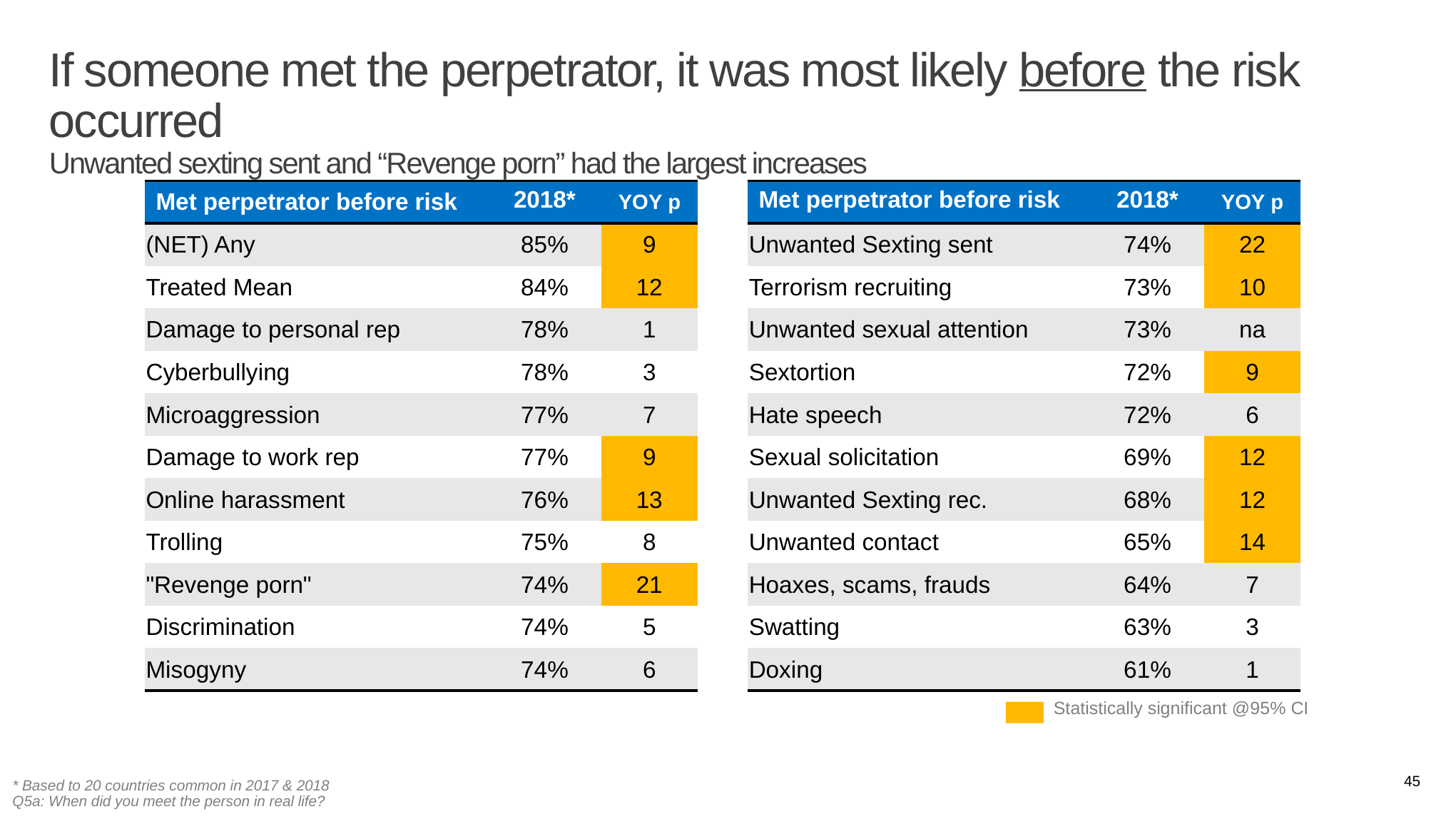

# If someone met the perpetrator, it was most likely before the risk occurred Unwanted sexting sent and “Revenge porn” had the largest increases
| Met perpetrator before risk | 2018\* | YOY p |
| --- | --- | --- |
| (NET) Any | 85% | 9 |
| Treated Mean | 84% | 12 |
| Damage to personal rep | 78% | 1 |
| Cyberbullying | 78% | 3 |
| Microaggression | 77% | 7 |
| Damage to work rep | 77% | 9 |
| Online harassment | 76% | 13 |
| Trolling | 75% | 8 |
| "Revenge porn" | 74% | 21 |
| Discrimination | 74% | 5 |
| Misogyny | 74% | 6 |
| Met perpetrator before risk | 2018\* | YOY p |
| --- | --- | --- |
| Unwanted Sexting sent | 74% | 22 |
| Terrorism recruiting | 73% | 10 |
| Unwanted sexual attention | 73% | na |
| Sextortion | 72% | 9 |
| Hate speech | 72% | 6 |
| Sexual solicitation | 69% | 12 |
| Unwanted Sexting rec. | 68% | 12 |
| Unwanted contact | 65% | 14 |
| Hoaxes, scams, frauds | 64% | 7 |
| Swatting | 63% | 3 |
| Doxing | 61% | 1 |
Statistically significant @95% CI

45
* Based to 20 countries common in 2017 & 2018
Q5a: When did you meet the person in real life?